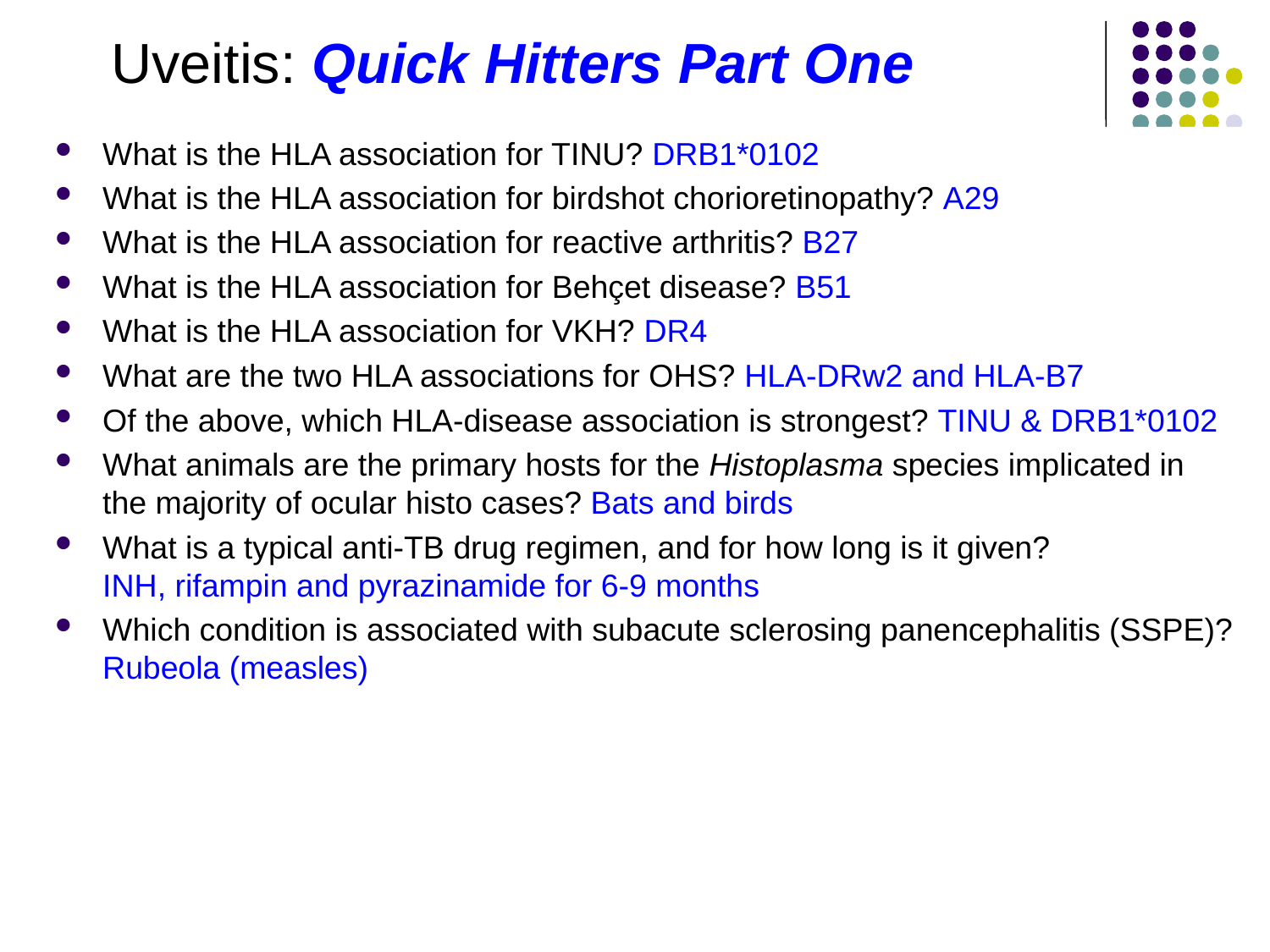

Uveitis: Quick Hitters Part One
What is the HLA association for TINU? DRB1*0102
What is the HLA association for birdshot chorioretinopathy? A29
What is the HLA association for reactive arthritis? B27
What is the HLA association for Behçet disease? B51
What is the HLA association for VKH? DR4
What are the two HLA associations for OHS? HLA-DRw2 and HLA-B7
Of the above, which HLA-disease association is strongest? TINU & DRB1*0102
What animals are the primary hosts for the Histoplasma species implicated in the majority of ocular histo cases? Bats and birds
What is a typical anti-TB drug regimen, and for how long is it given?              INH, rifampin and pyrazinamide for 6-9 months
Which condition is associated with subacute sclerosing panencephalitis (SSPE)? Rubeola (measles)